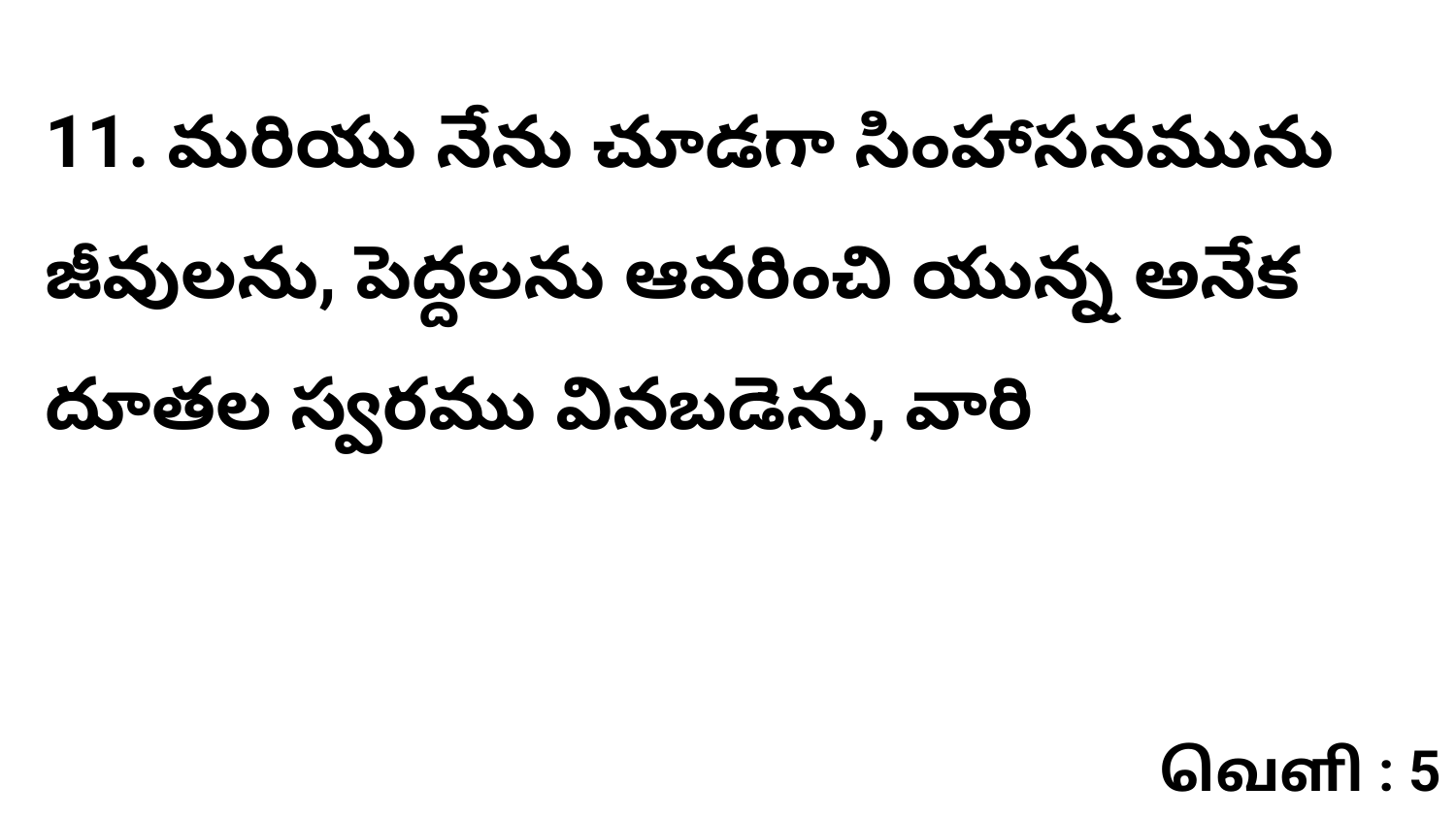

11. మరియు నేను చూడగా సింహాసనమును జీవులను, పెద్దలను ఆవరించి యున్న అనేక దూతల స్వరము వినబడెను, వారి
வெளி : 5